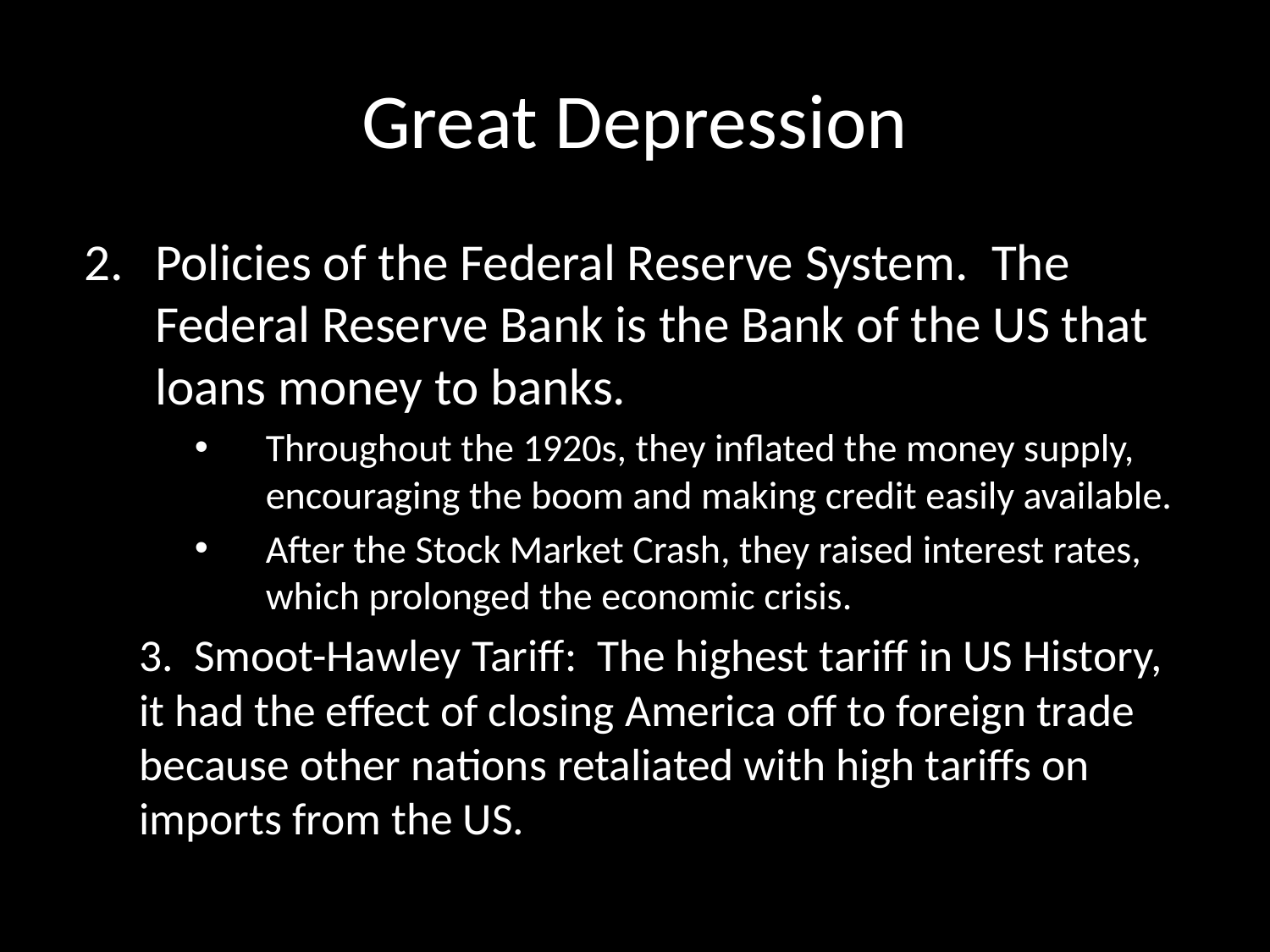

# Great Depression
Policies of the Federal Reserve System.  The Federal Reserve Bank is the Bank of the US that loans money to banks.
Throughout the 1920s, they inflated the money supply, encouraging the boom and making credit easily available.
After the Stock Market Crash, they raised interest rates, which prolonged the economic crisis.
3.  Smoot-Hawley Tariff:  The highest tariff in US History, it had the effect of closing America off to foreign trade because other nations retaliated with high tariffs on imports from the US.